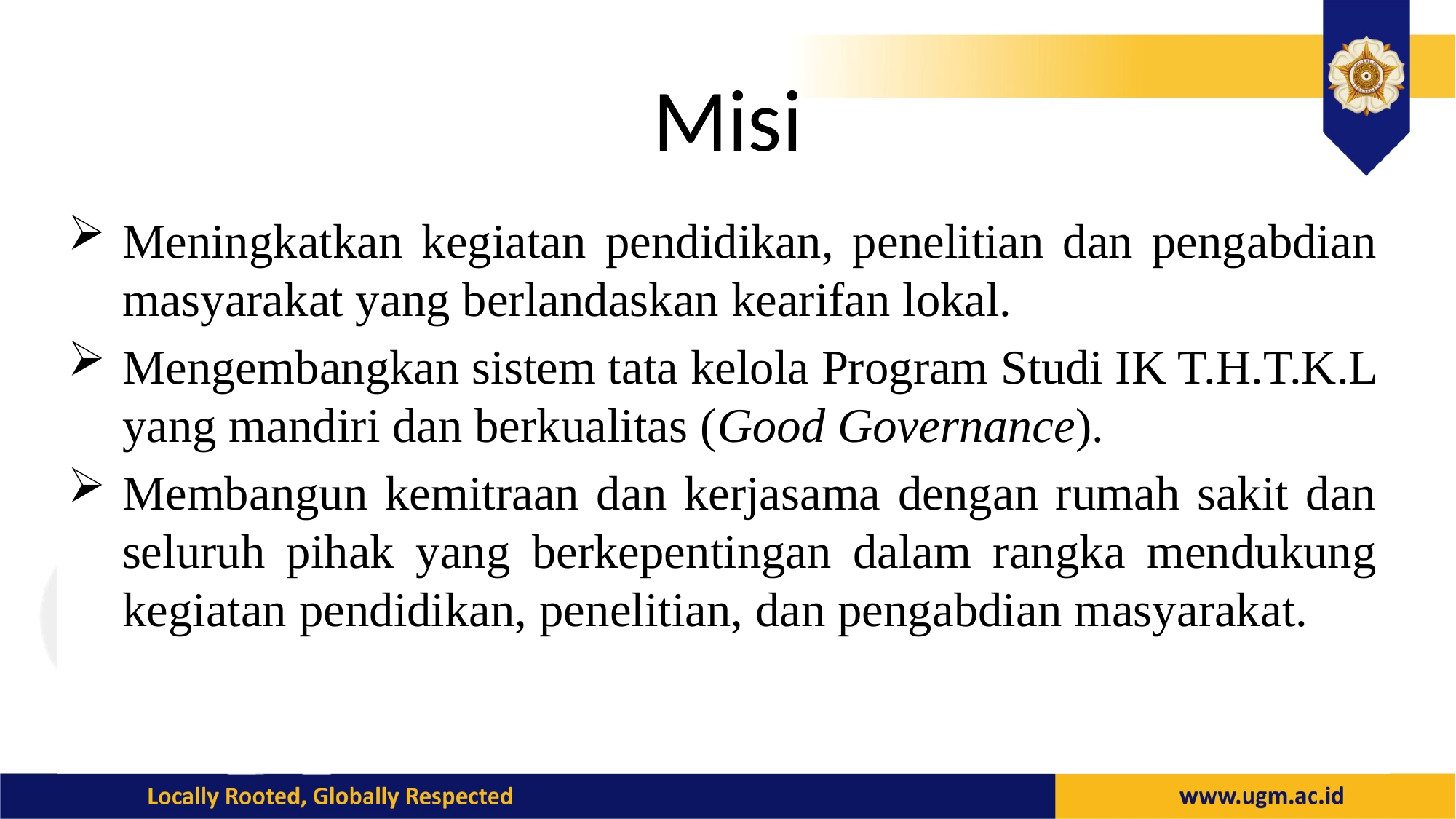

# Misi
Meningkatkan kegiatan pendidikan, penelitian dan pengabdian masyarakat yang berlandaskan kearifan lokal.
Mengembangkan sistem tata kelola Program Studi IK T.H.T.K.L yang mandiri dan berkualitas (Good Governance).
Membangun kemitraan dan kerjasama dengan rumah sakit dan seluruh pihak yang berkepentingan dalam rangka mendukung kegiatan pendidikan, penelitian, dan pengabdian masyarakat.